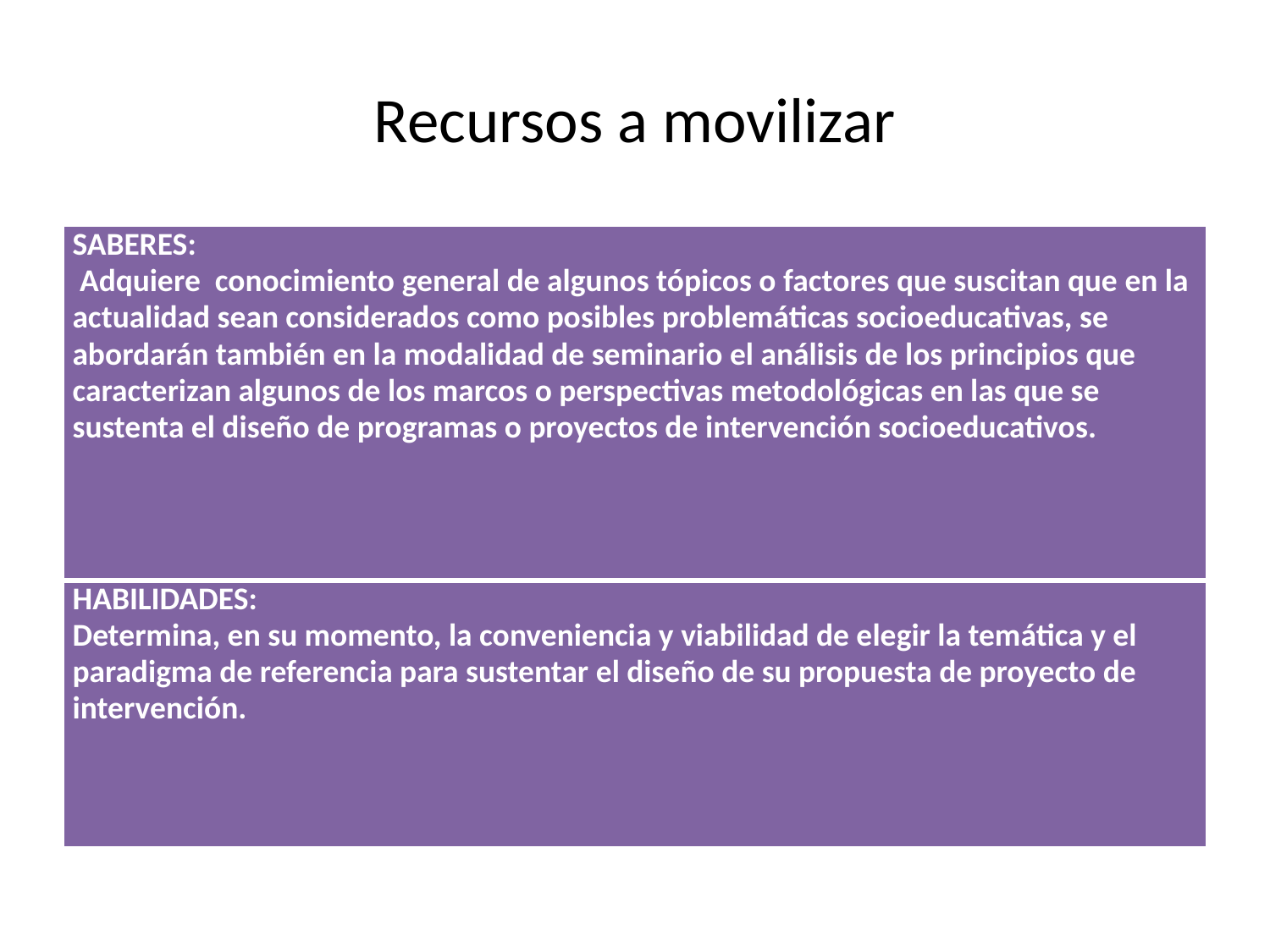

# Recursos a movilizar
| SABERES: Adquiere conocimiento general de algunos tópicos o factores que suscitan que en la actualidad sean considerados como posibles problemáticas socioeducativas, se abordarán también en la modalidad de seminario el análisis de los principios que caracterizan algunos de los marcos o perspectivas metodológicas en las que se sustenta el diseño de programas o proyectos de intervención socioeducativos. |
| --- |
| HABILIDADES: Determina, en su momento, la conveniencia y viabilidad de elegir la temática y el paradigma de referencia para sustentar el diseño de su propuesta de proyecto de intervención. |